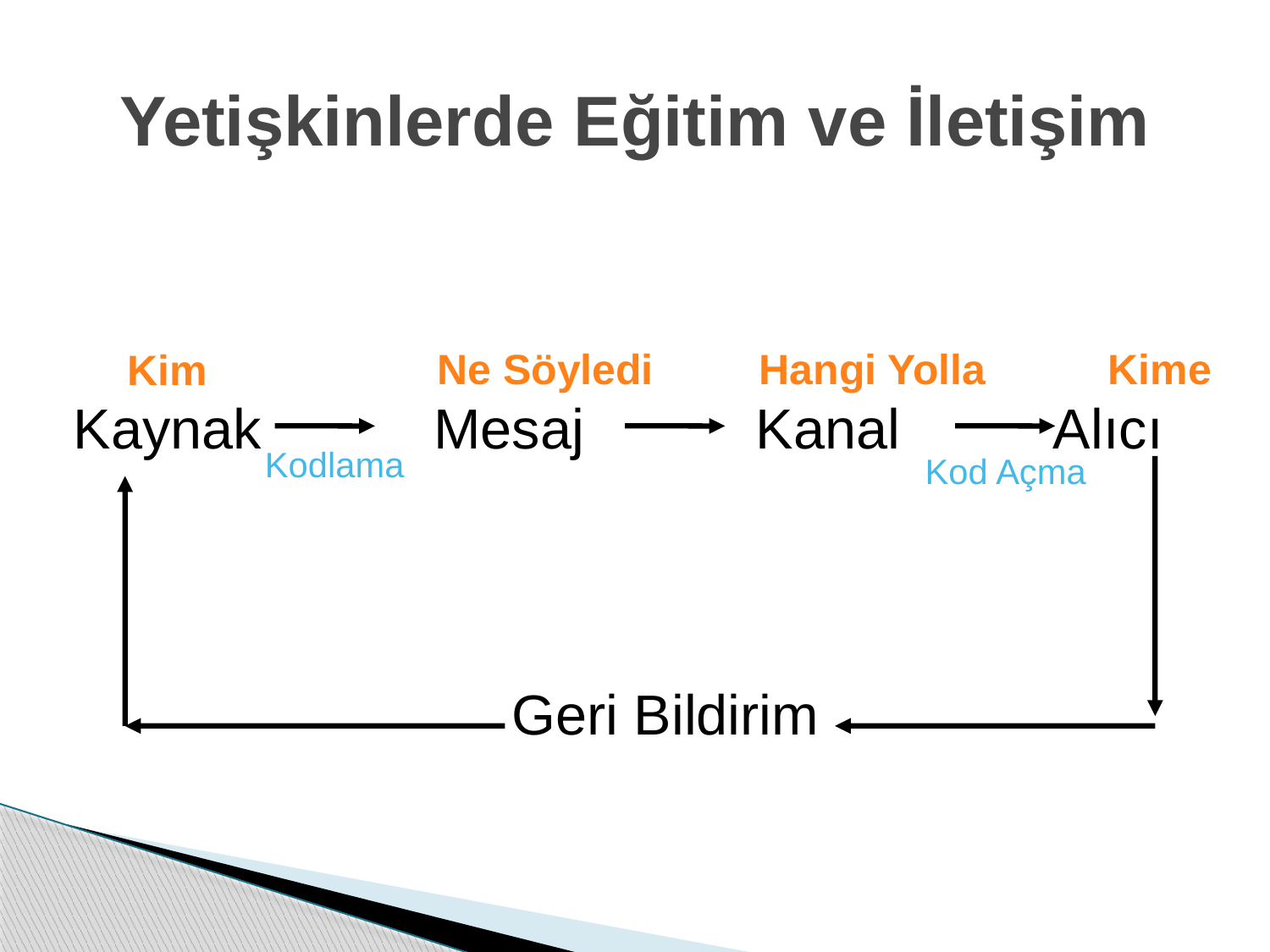

# Yetişkinlerde Eğitim ve İletişim

Ne Söyledi
Hangi Yolla
Kime
Kim
Kaynak           Mesaj           Kanal          Alıcı

Geri Bildirim

Kodlama
Kod Açma